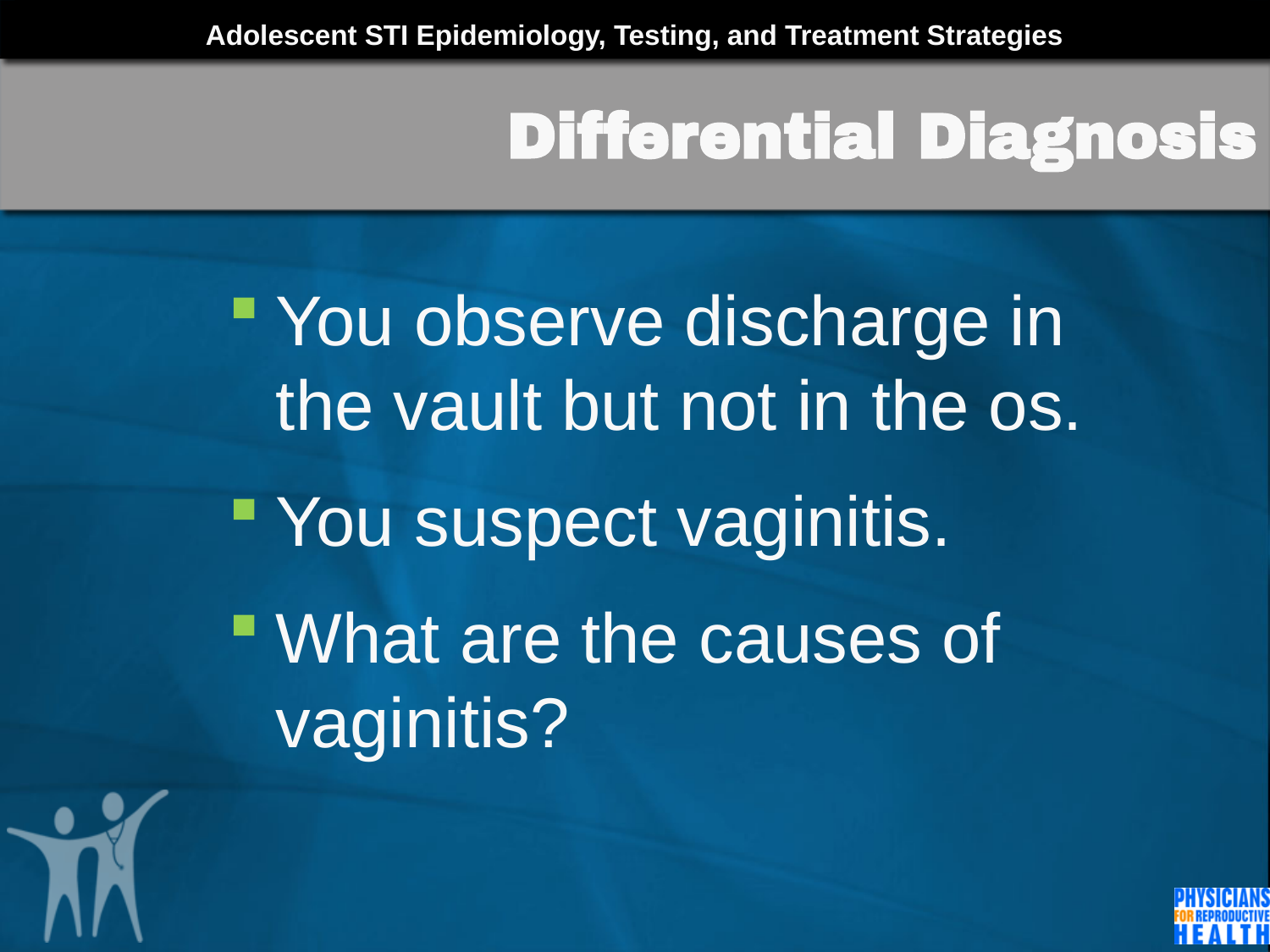

# Differential Diagnosis
You observe discharge in the vault but not in the os.
You suspect vaginitis.
What are the causes of vaginitis?